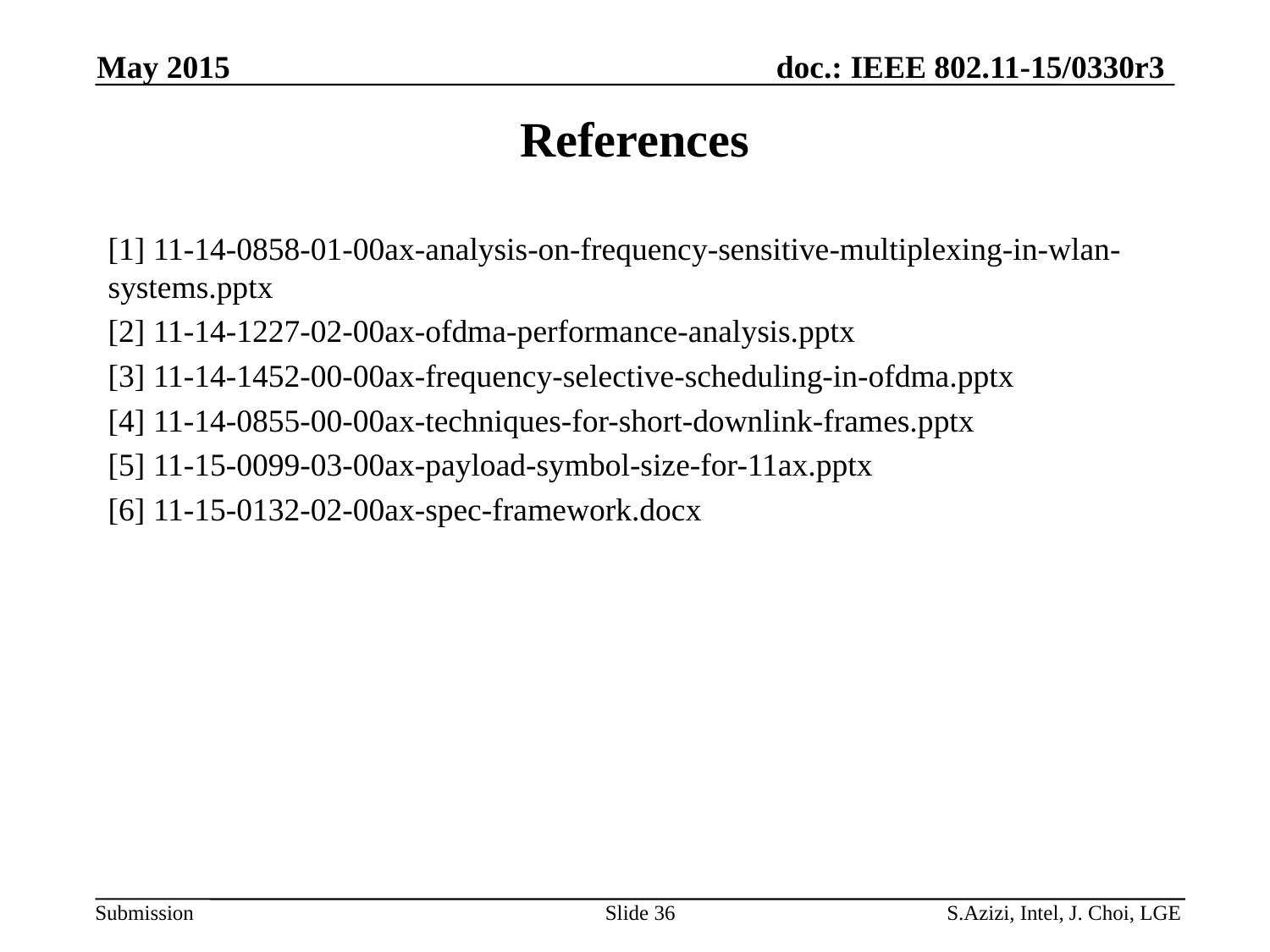

May 2015
# References
[1] 11-14-0858-01-00ax-analysis-on-frequency-sensitive-multiplexing-in-wlan-systems.pptx
[2] 11-14-1227-02-00ax-ofdma-performance-analysis.pptx
[3] 11-14-1452-00-00ax-frequency-selective-scheduling-in-ofdma.pptx
[4] 11-14-0855-00-00ax-techniques-for-short-downlink-frames.pptx
[5] 11-15-0099-03-00ax-payload-symbol-size-for-11ax.pptx
[6] 11-15-0132-02-00ax-spec-framework.docx
Slide 36
S.Azizi, Intel, J. Choi, LGE